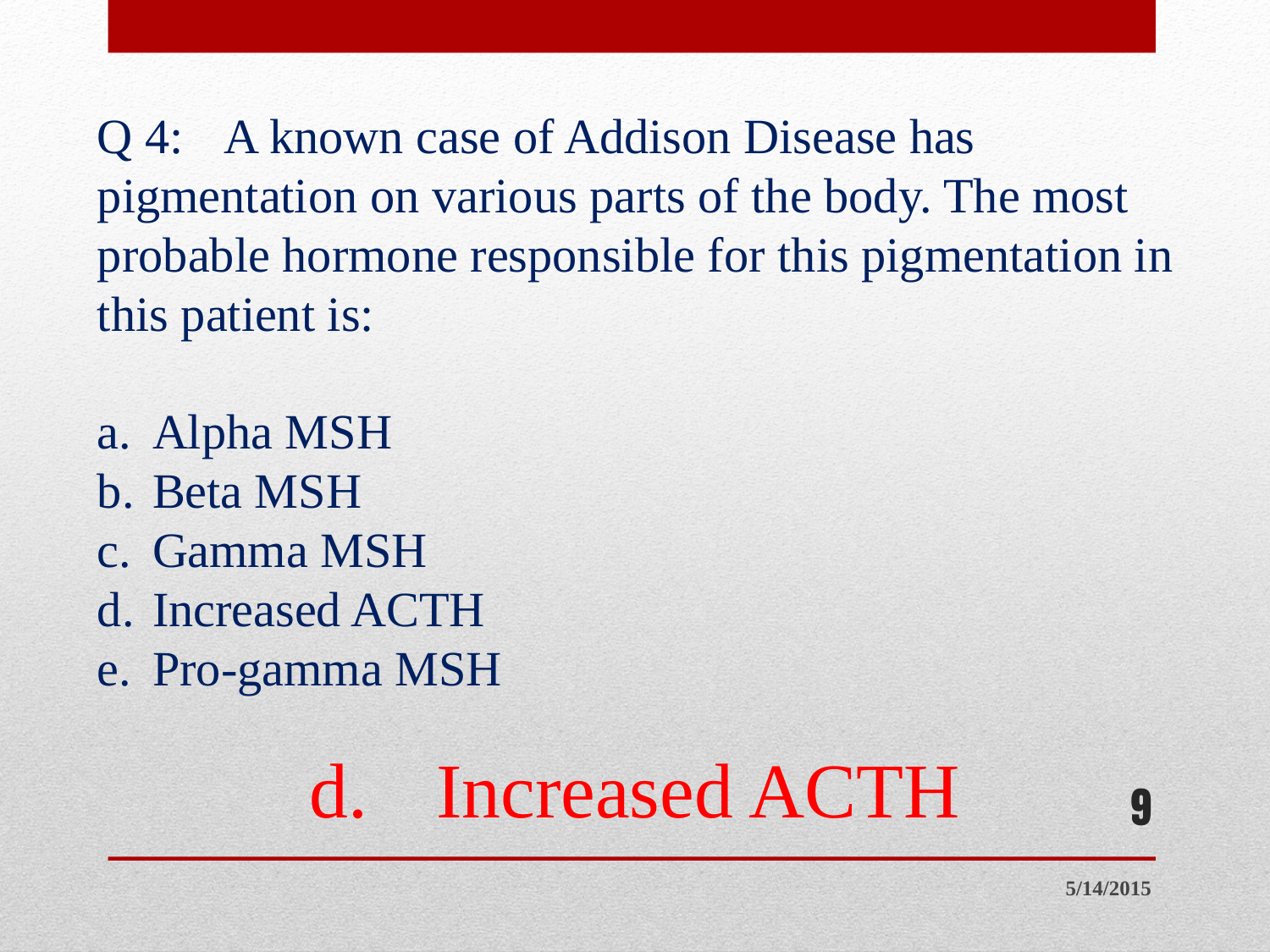

# Q 4:	A known case of Addison Disease has pigmentation on various parts of the body. The most probable hormone responsible for this pigmentation in  this patient is: a.	Alpha MSH b.	Beta MSH c.	Gamma MSH d.	Increased ACTH e.	Pro-gamma MSH
d.	Increased ACTH
9
5/14/2015